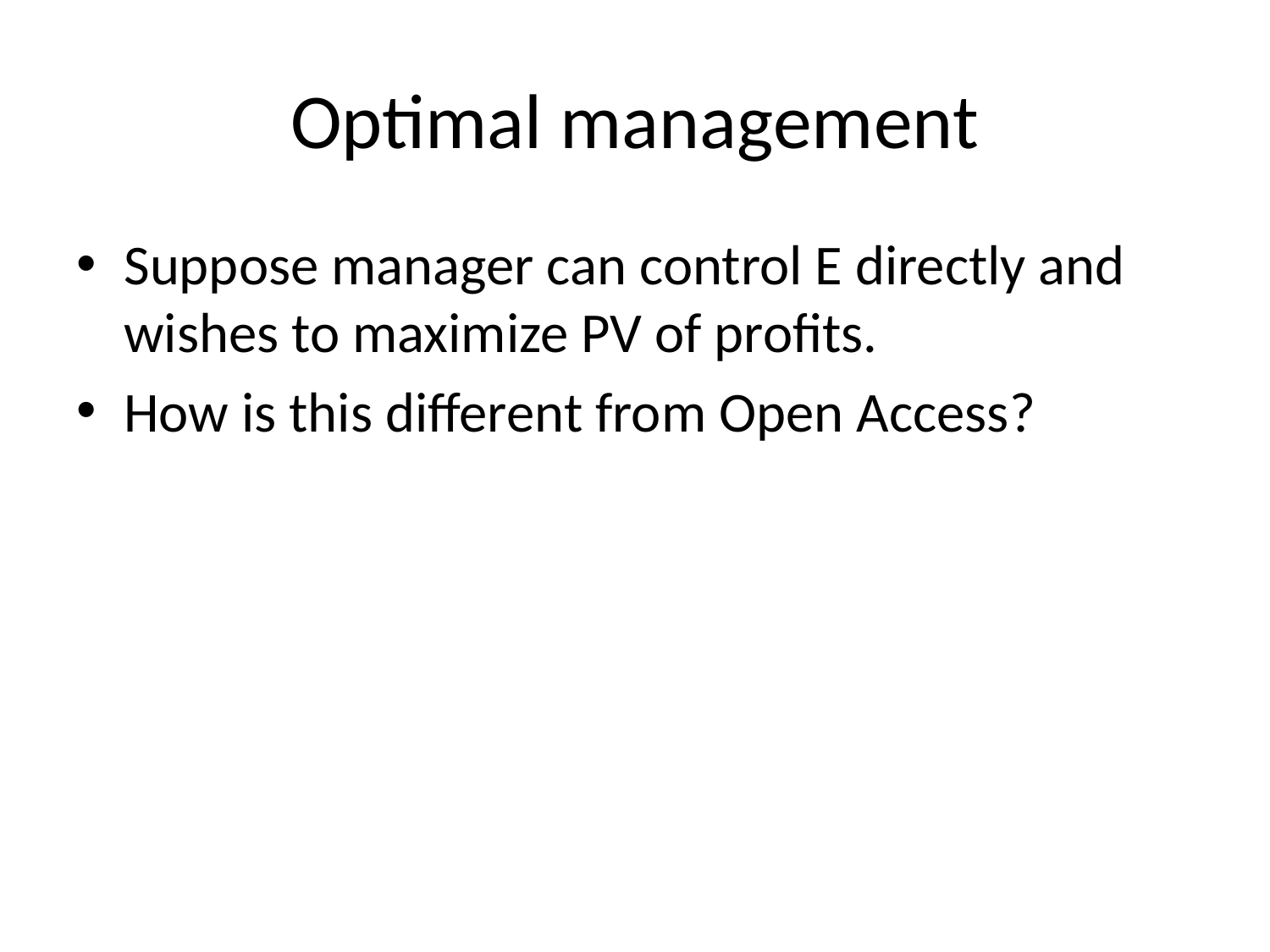

# Optimal management
Suppose manager can control E directly and wishes to maximize PV of profits.
How is this different from Open Access?